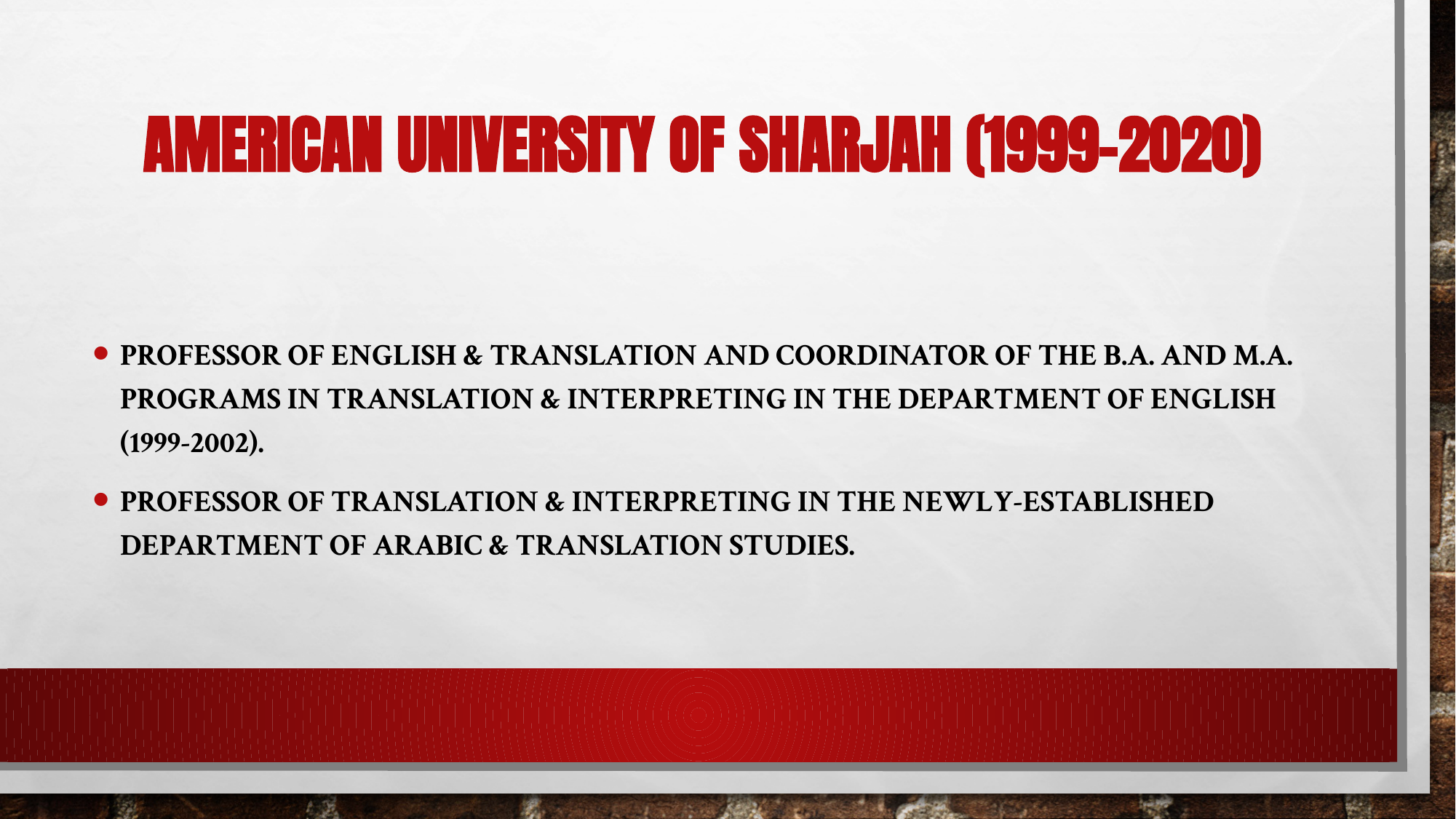

# American University of Sharjah (1999-2020)
Professor of English & Translation and Coordinator of the B.A. and M.A. Programs in Translation & Interpreting in the Department of English (1999-2002).
Professor of Translation & Interpreting in the newly-established Department of Arabic & Translation Studies.